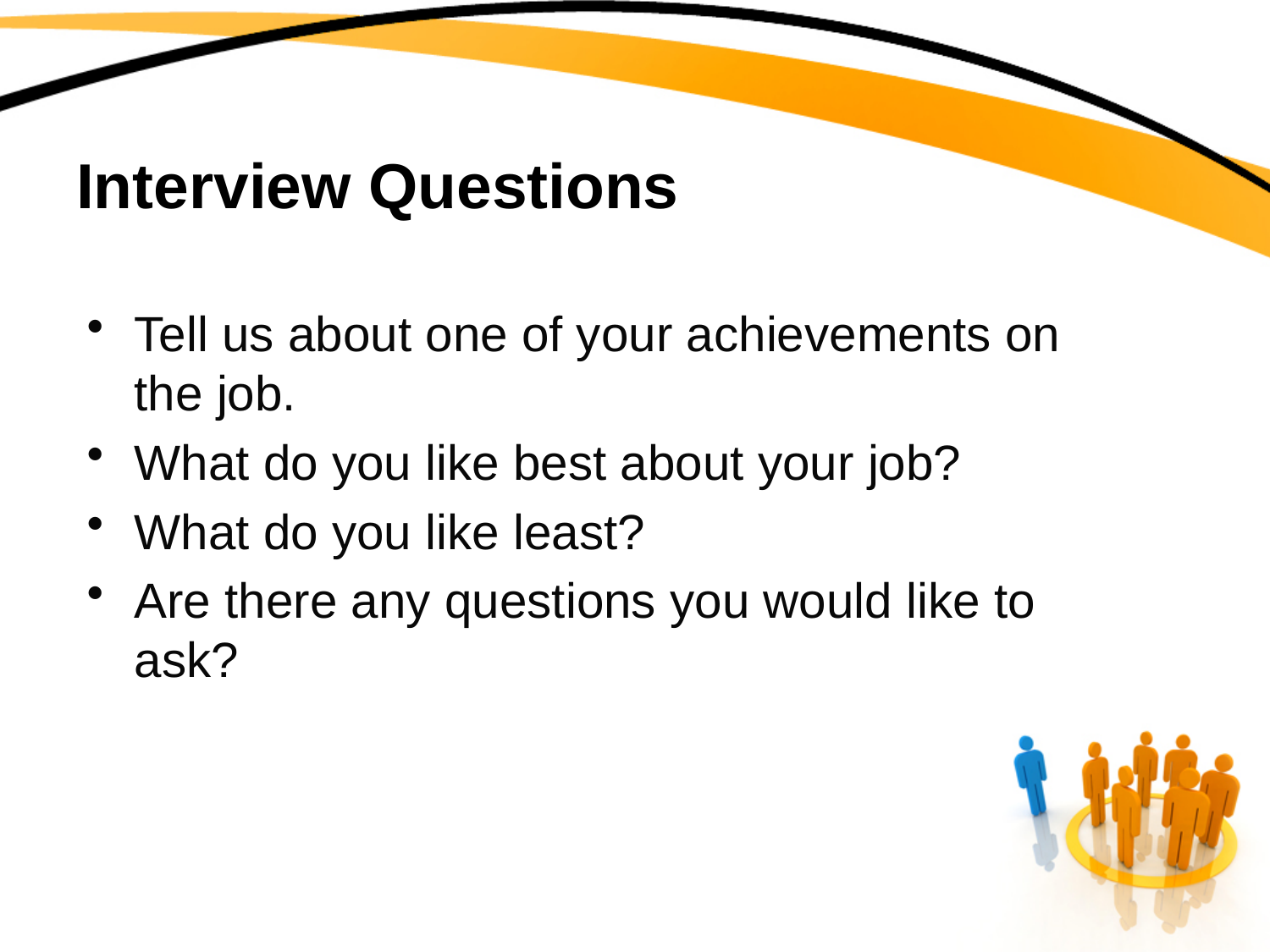

# Interview Questions
Tell us about one of your achievements on the job.
What do you like best about your job?
What do you like least?
Are there any questions you would like to ask?